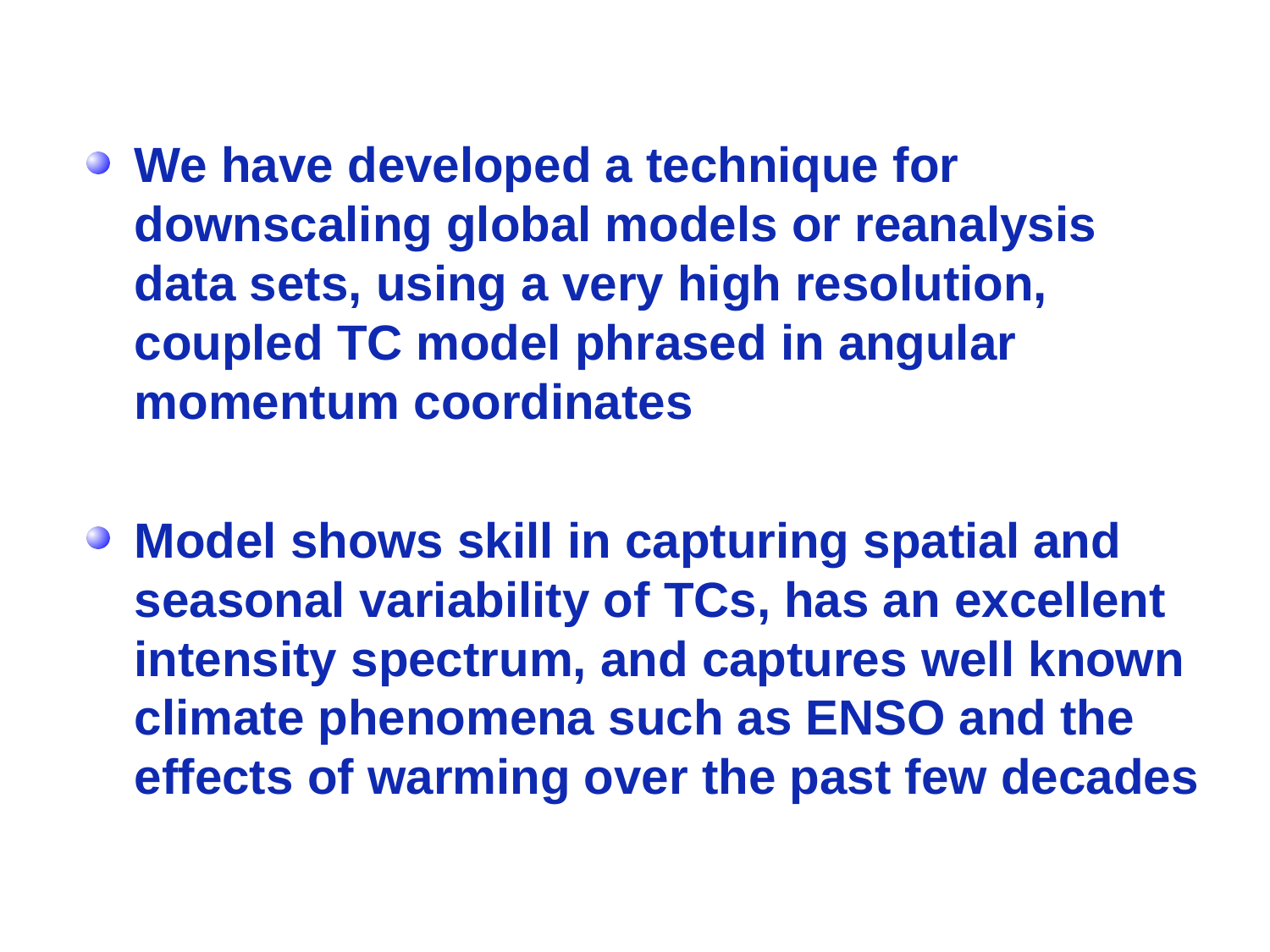

We have developed a technique for downscaling global models or reanalysis data sets, using a very high resolution, coupled TC model phrased in angular momentum coordinates

Model shows skill in capturing spatial and seasonal variability of TCs, has an excellent intensity spectrum, and captures well known climate phenomena such as ENSO and the effects of warming over the past few decades